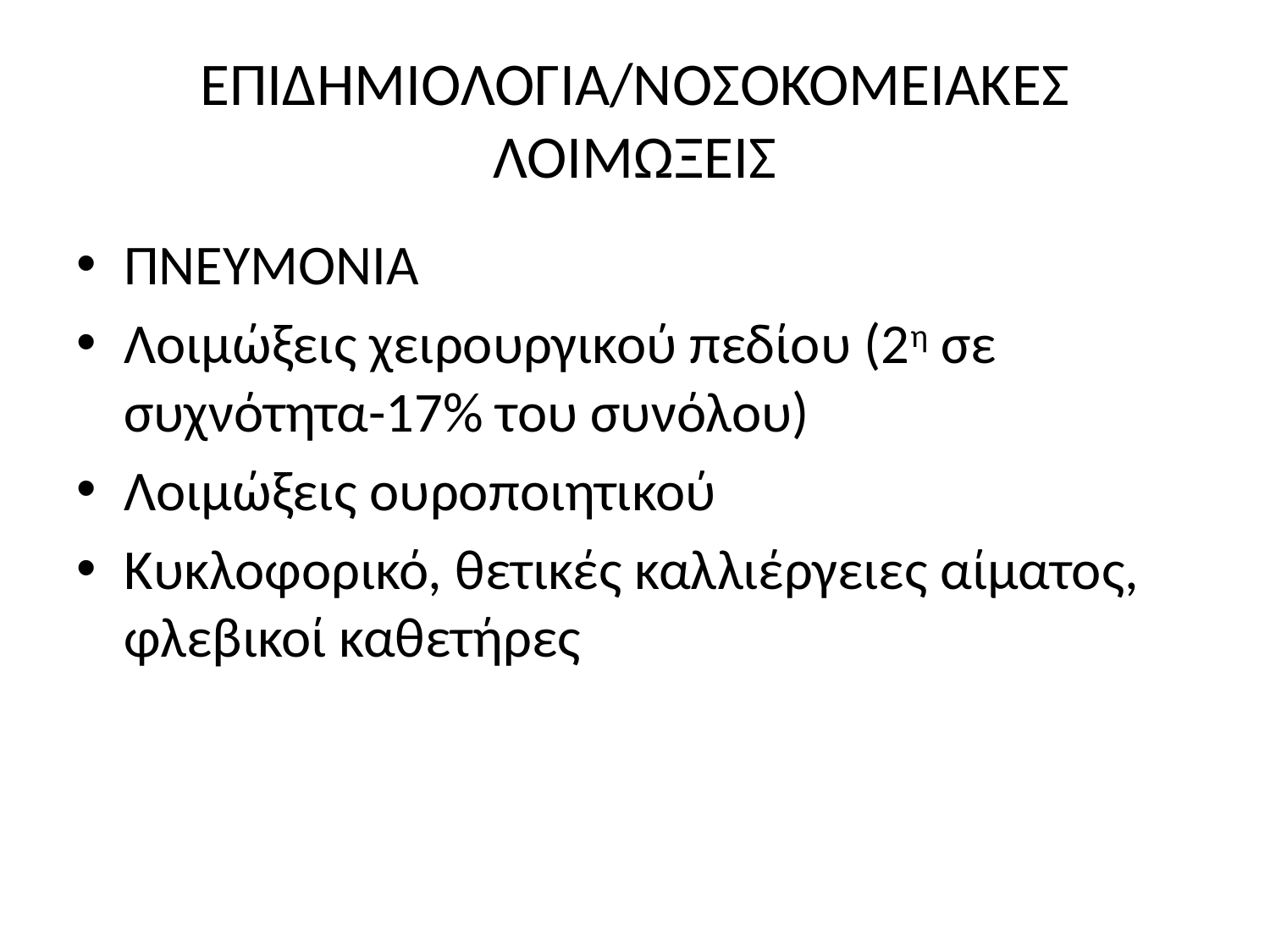

# ΕΠΙΔΗΜΙΟΛΟΓΙΑ/ΝΟΣΟΚΟΜΕΙΑΚΕΣ ΛΟΙΜΩΞΕΙΣ
ΠΝΕΥΜΟΝΙΑ
Λοιμώξεις χειρουργικού πεδίου (2η σε συχνότητα-17% του συνόλου)
Λοιμώξεις ουροποιητικού
Κυκλοφορικό, θετικές καλλιέργειες αίματος, φλεβικοί καθετήρες